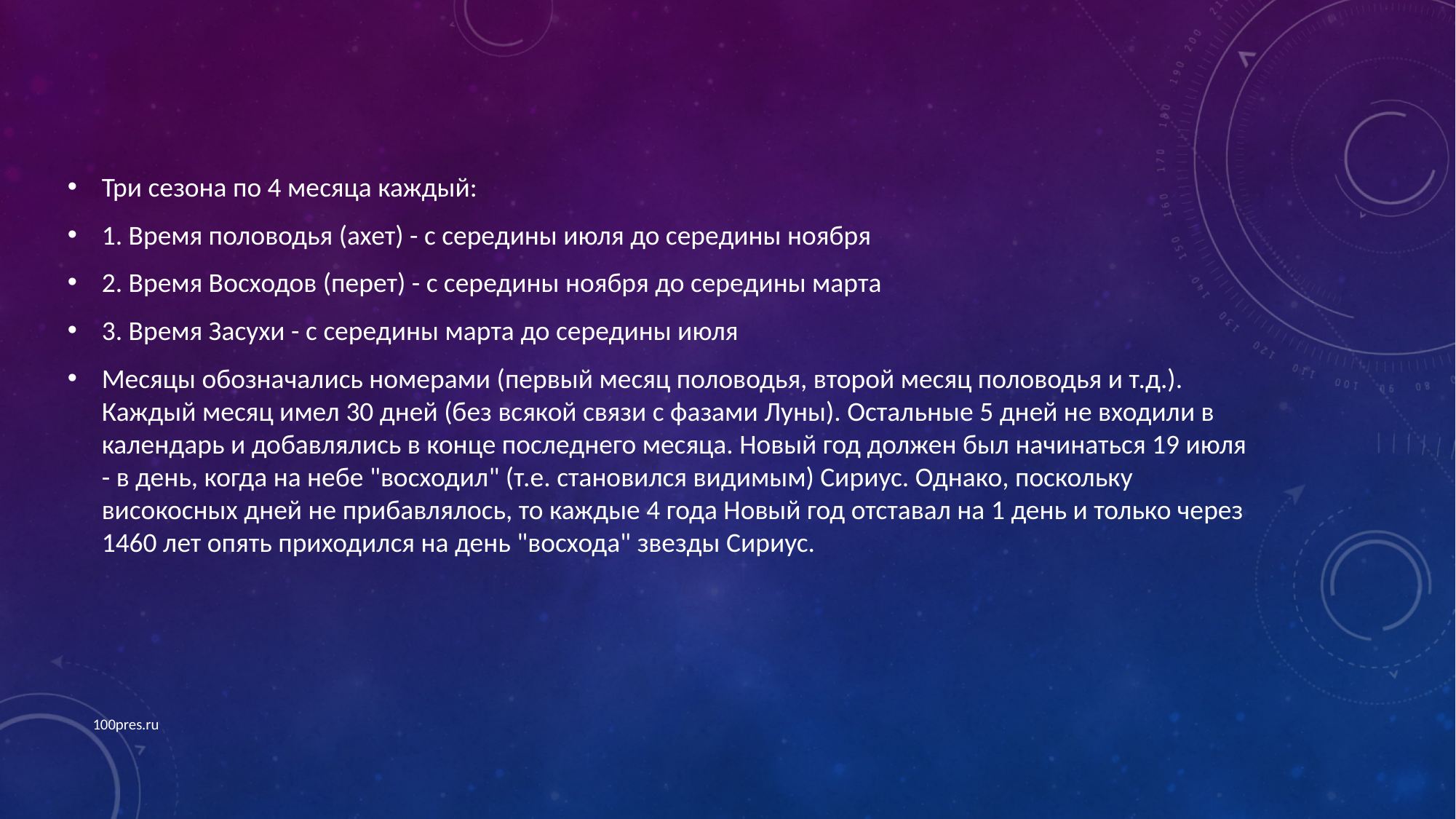

Три сезона по 4 месяца каждый:
1. Время половодья (ахет) - с середины июля до середины ноября
2. Время Восходов (перет) - с середины ноября до середины марта
3. Время Засухи - с середины марта до середины июля
Месяцы обозначались номерами (первый месяц половодья, второй месяц половодья и т.д.). Каждый месяц имел 30 дней (без всякой связи с фазами Луны). Остальные 5 дней не входили в календарь и добавлялись в конце последнего месяца. Новый год должен был начинаться 19 июля - в день, когда на небе "восходил" (т.е. становился видимым) Сириус. Однако, поскольку високосных дней не прибавлялось, то каждые 4 года Новый год отставал на 1 день и только через 1460 лет опять приходился на день "восхода" звезды Сириус.

100pres.ru